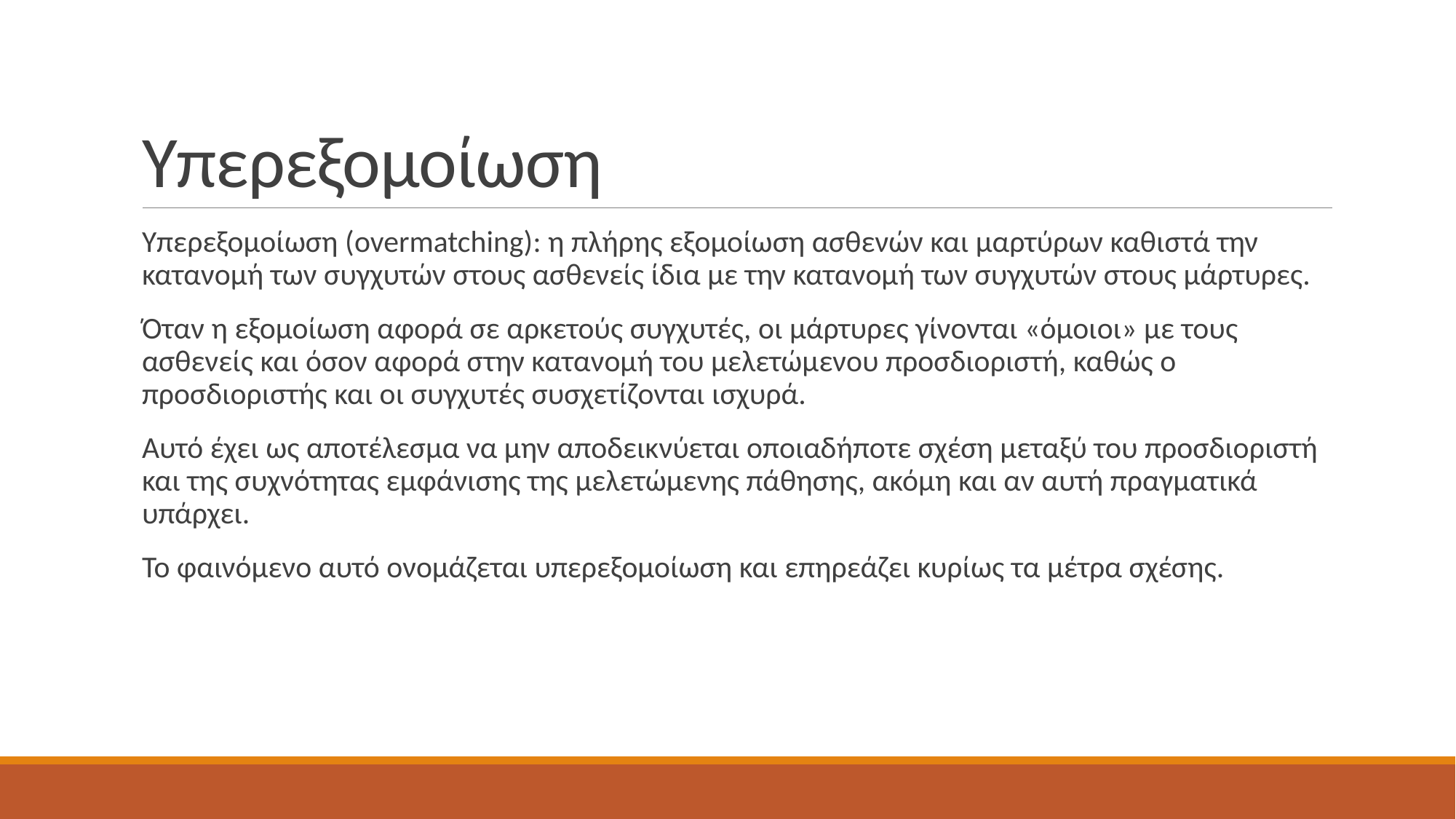

# Υπερεξομοίωση
Υπερεξομοίωση (overmatching): η πλήρης εξομοίωση ασθενών και μαρτύρων καθιστά την κατανομή των συγχυτών στους ασθενείς ίδια με την κατανομή των συγχυτών στους μάρτυρες.
Όταν η εξομοίωση αφορά σε αρκετούς συγχυτές, οι μάρτυρες γίνονται «όμοιοι» με τους ασθενείς και όσον αφορά στην κατανομή του μελετώμενου προσδιοριστή, καθώς ο προσδιοριστής και οι συγχυτές συσχετίζονται ισχυρά.
Αυτό έχει ως αποτέλεσμα να μην αποδεικνύεται οποιαδήποτε σχέση μεταξύ του προσδιοριστή και της συχνότητας εμφάνισης της μελετώμενης πάθησης, ακόμη και αν αυτή πραγματικά υπάρχει.
Το φαινόμενο αυτό ονομάζεται υπερεξομοίωση και επηρεάζει κυρίως τα μέτρα σχέσης.